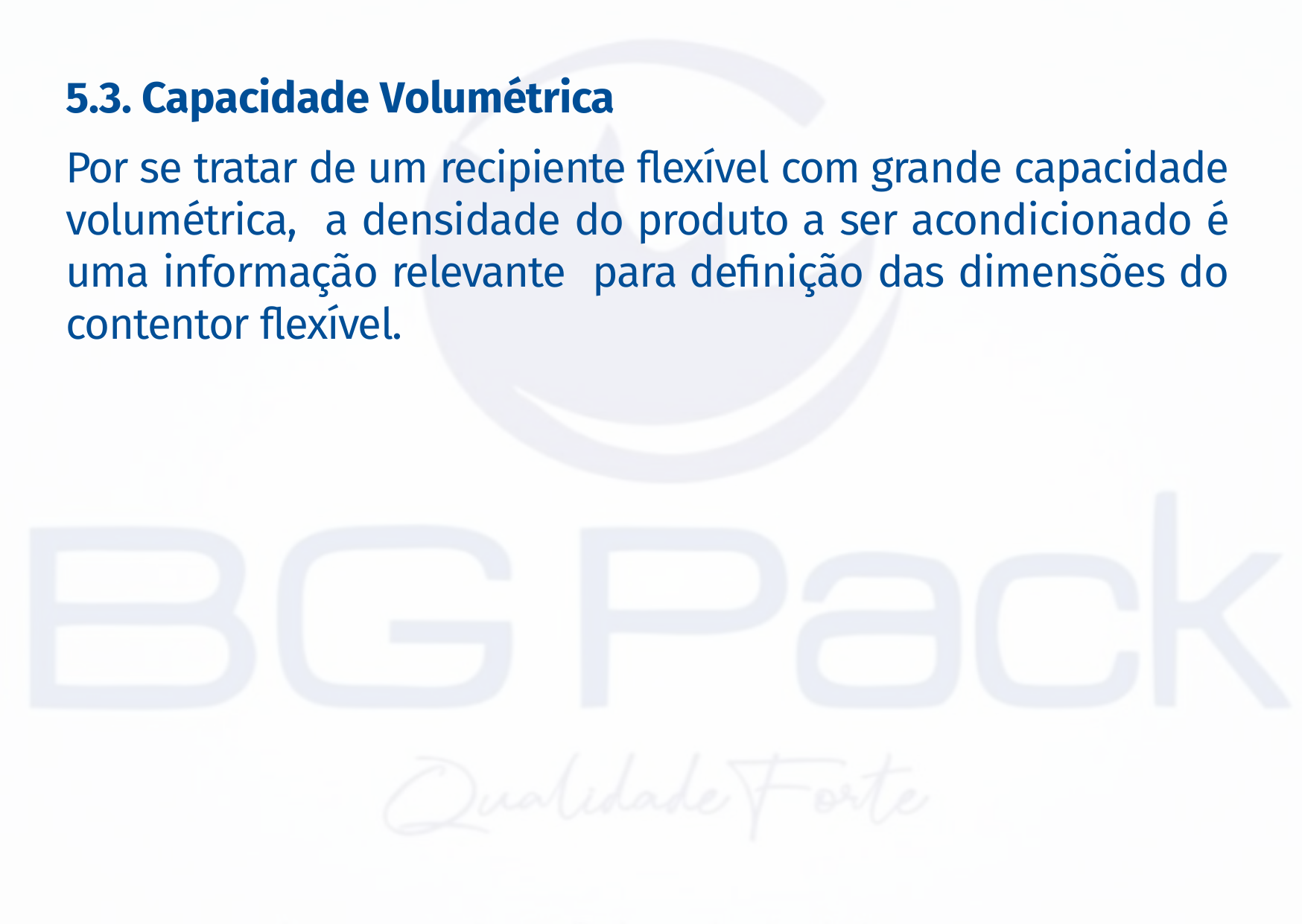

5.3. Capacidade Volumétrica
Por se tratar de um recipiente flexível com grande capacidade volumétrica,  a densidade do produto a ser acondicionado é uma informação relevante  para definição das dimensões do contentor flexível.